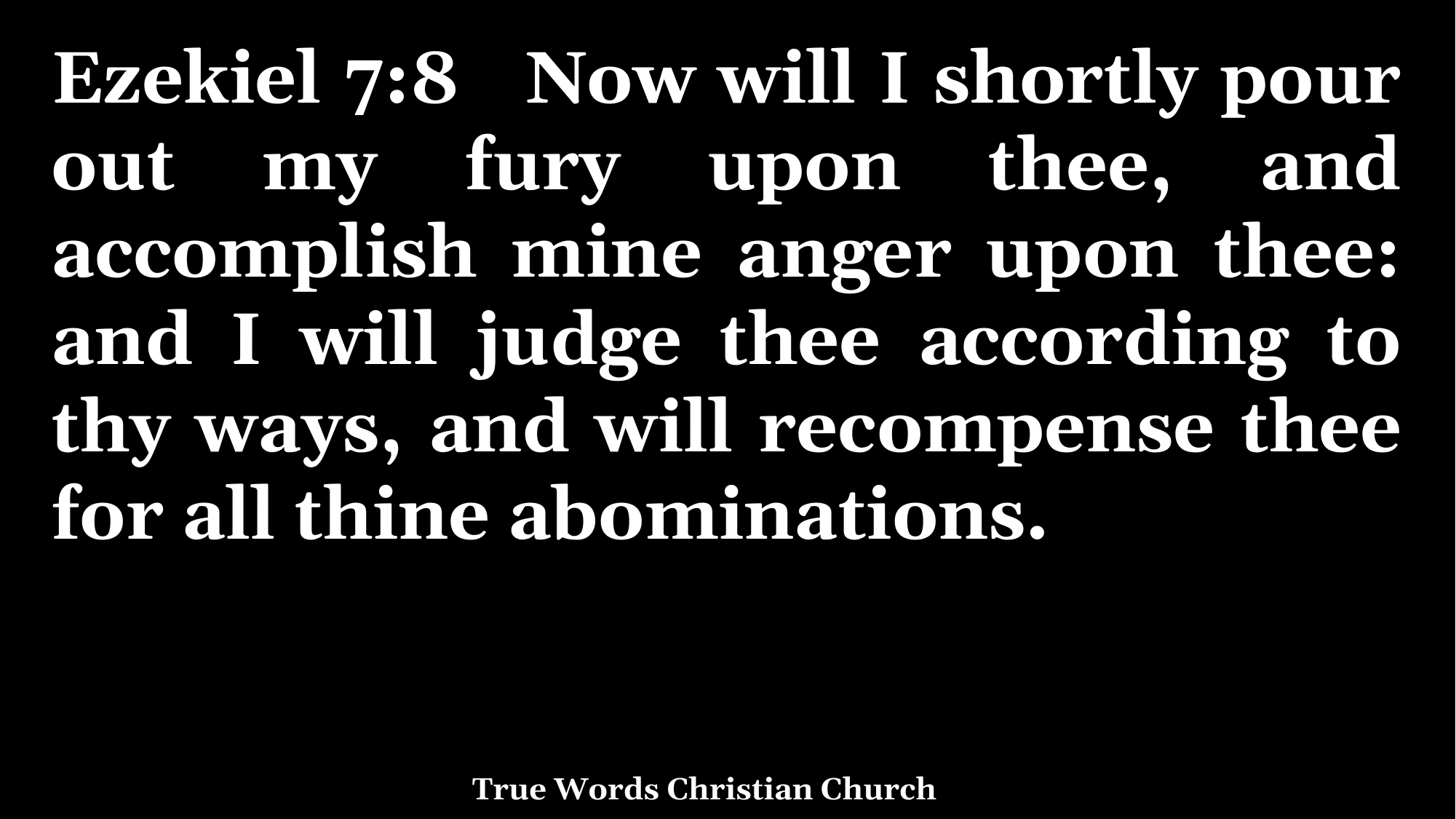

Ezekiel 7:8   Now will I shortly pour out my fury upon thee, and accomplish mine anger upon thee: and I will judge thee according to thy ways, and will recompense thee for all thine abominations.
True Words Christian Church